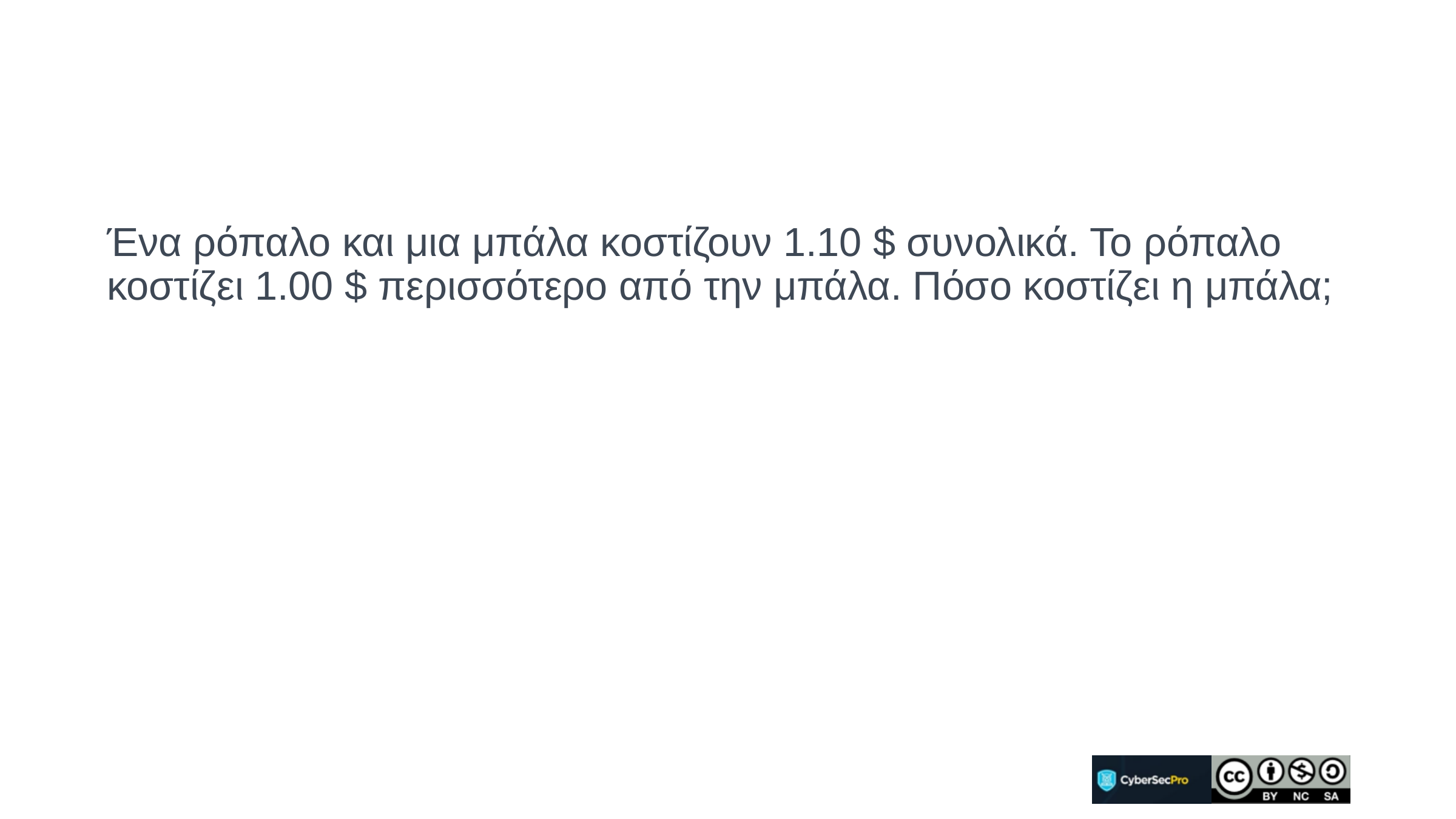

#
Ένα ρόπαλο και μια μπάλα κοστίζουν 1.10 $ συνολικά. Το ρόπαλο κοστίζει 1.00 $ περισσότερο από την μπάλα. Πόσο κοστίζει η μπάλα;